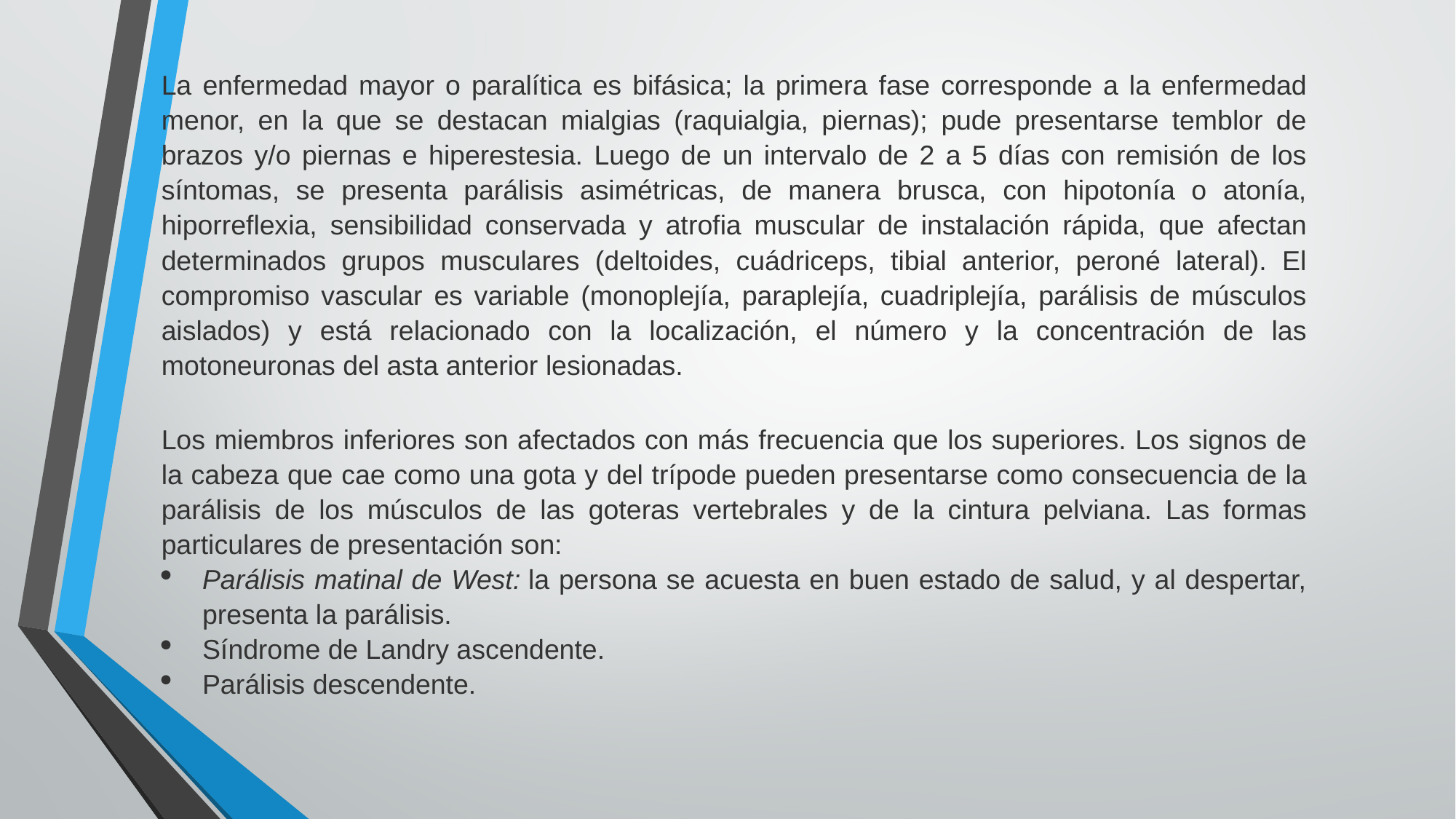

La enfermedad mayor o paralítica es bifásica; la primera fase corresponde a la enfermedad menor, en la que se destacan mialgias (raquialgia, piernas); pude presentarse temblor de brazos y/o piernas e hiperestesia. Luego de un intervalo de 2 a 5 días con remisión de los síntomas, se presenta parálisis asimétricas, de manera brusca, con hipotonía o atonía, hiporreflexia, sensibilidad conservada y atrofia muscular de instalación rápida, que afectan determinados grupos musculares (deltoides, cuádriceps, tibial anterior, peroné lateral). El compromiso vascular es variable (monoplejía, paraplejía, cuadriplejía, parálisis de músculos aislados) y está relacionado con la localización, el número y la concentración de las motoneuronas del asta anterior lesionadas.

Los miembros inferiores son afectados con más frecuencia que los superiores. Los signos de la cabeza que cae como una gota y del trípode pueden presentarse como consecuencia de la parálisis de los músculos de las goteras vertebrales y de la cintura pelviana. Las formas particulares de presentación son:
Parálisis matinal de West: la persona se acuesta en buen estado de salud, y al despertar, presenta la parálisis.
Síndrome de Landry ascendente.
Parálisis descendente.